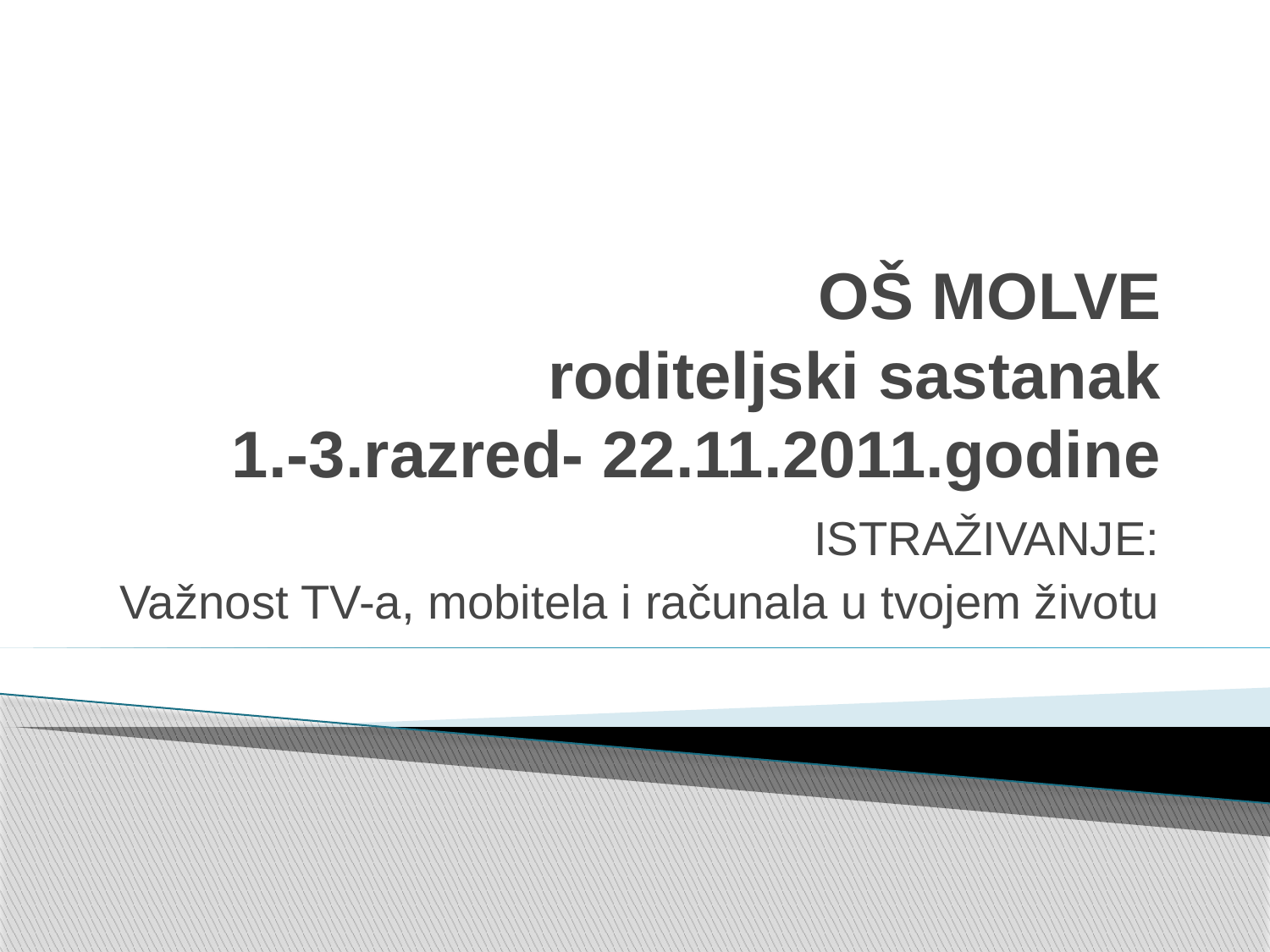

# OŠ MOLVE roditeljski sastanak 1.-3.razred- 22.11.2011.godine
ISTRAŽIVANJE:
Važnost TV-a, mobitela i računala u tvojem životu